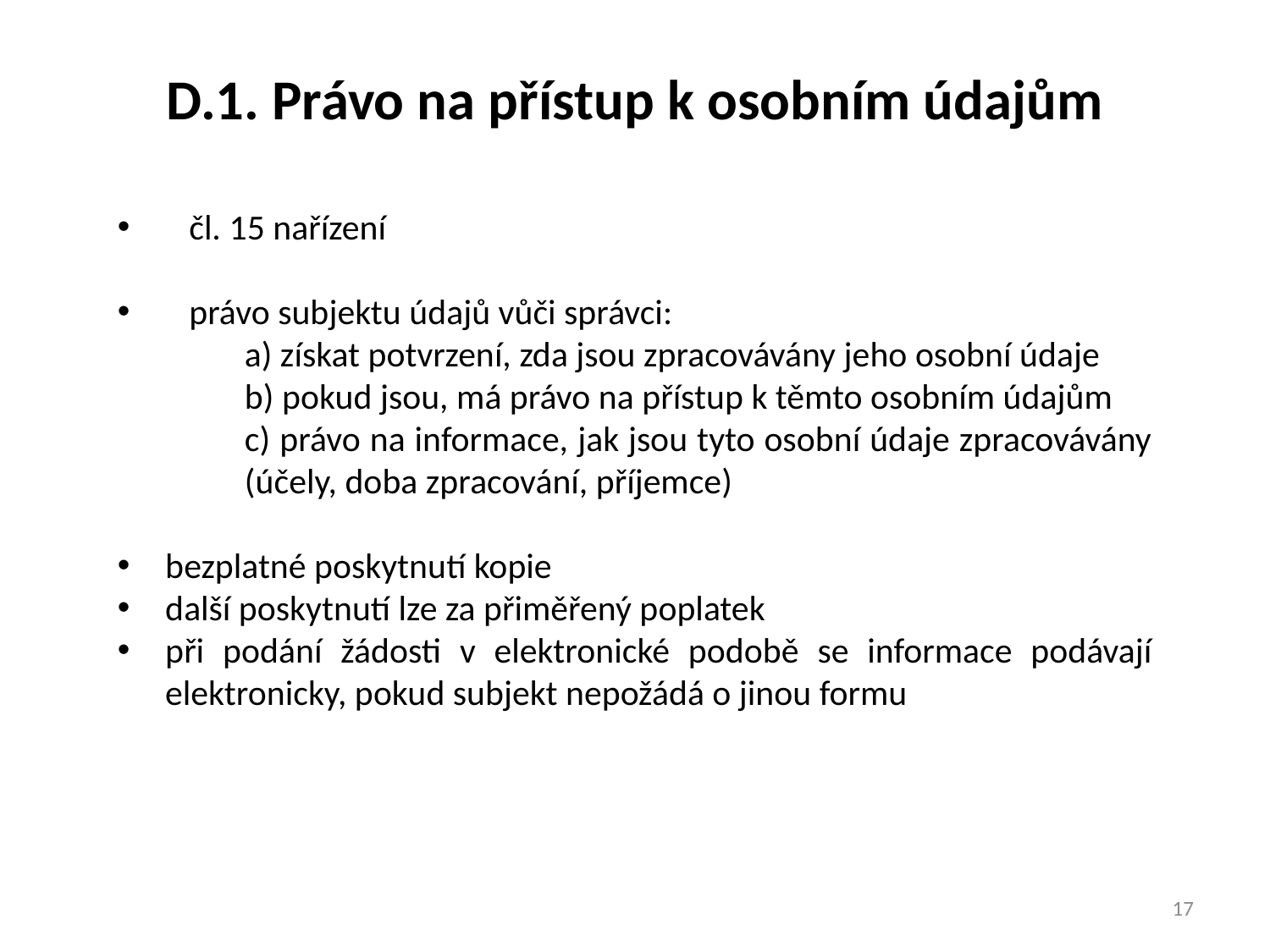

# D.1. Právo na přístup k osobním údajům

čl. 15 nařízení

právo subjektu údajů vůči správci:
	a) získat potvrzení, zda jsou zpracovávány jeho osobní údaje
	b) pokud jsou, má právo na přístup k těmto osobním údajům
	c) právo na informace, jak jsou tyto osobní údaje zpracovávány 	(účely, doba zpracování, příjemce)

bezplatné poskytnutí kopie
další poskytnutí lze za přiměřený poplatek
při podání žádosti v elektronické podobě se informace podávají elektronicky, pokud subjekt nepožádá o jinou formu

17